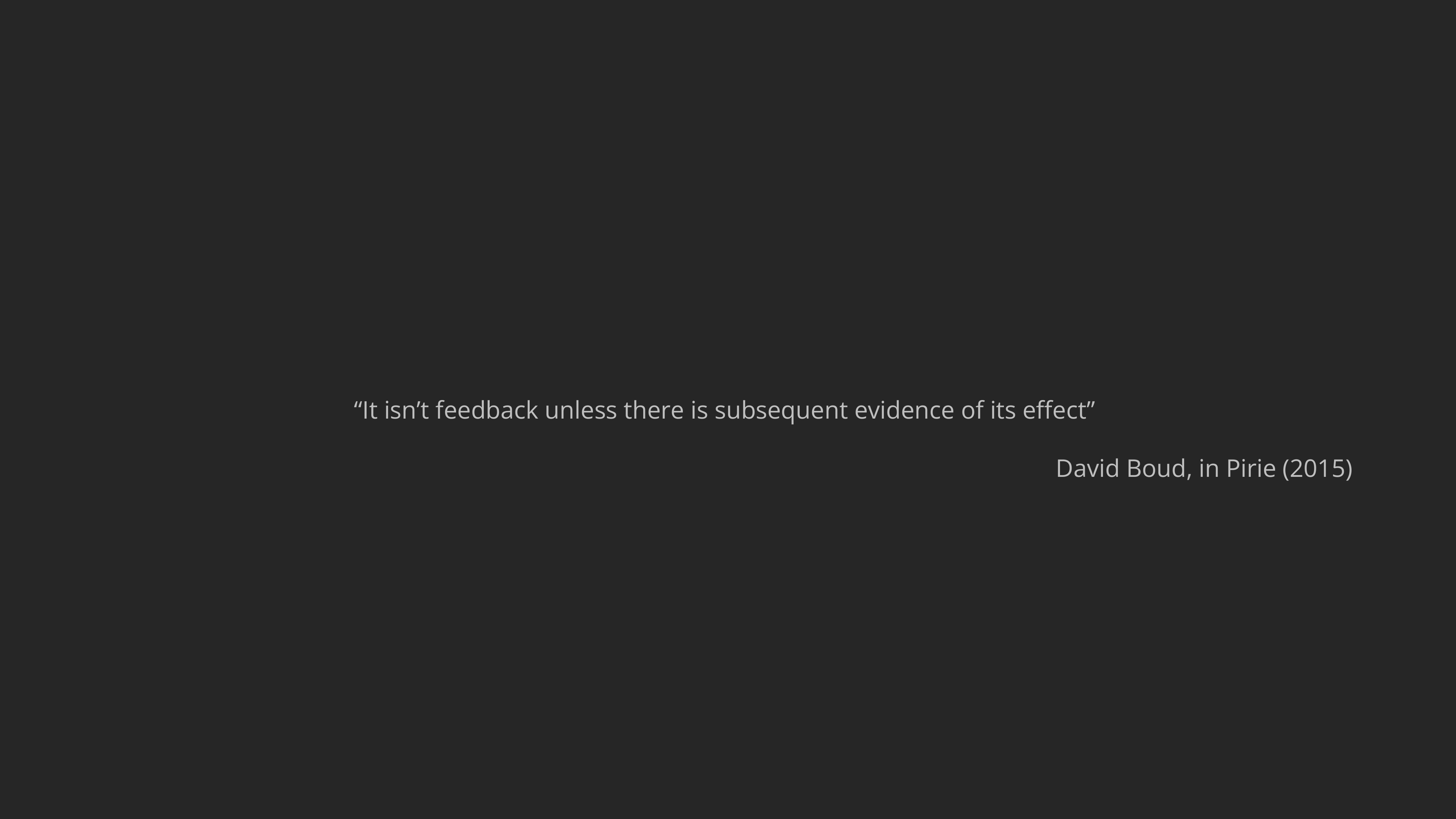

“It isn’t feedback unless there is subsequent evidence of its effect”

David Boud, in Pirie (2015)